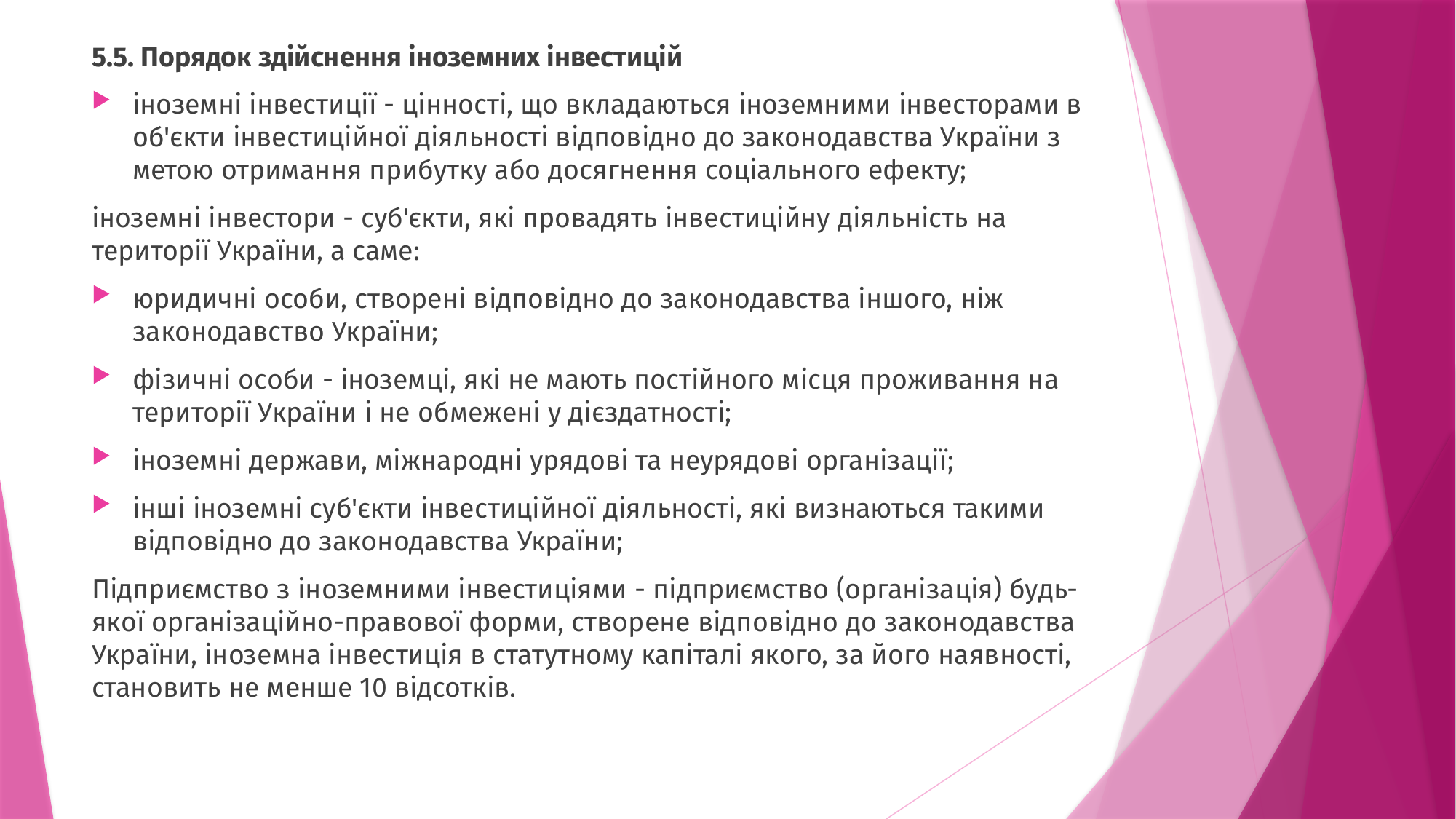

5.5. Порядок здійснення іноземних інвестицій
іноземні інвестиції - цінності, що вкладаються іноземними інвесторами в об'єкти інвестиційної діяльності відповідно до законодавства України з метою отримання прибутку або досягнення соціального ефекту;
іноземні інвестори - суб'єкти, які провадять інвестиційну діяльність на території України, а саме:
юридичні особи, створені відповідно до законодавства іншого, ніж законодавство України;
фізичні особи - іноземці, які не мають постійного місця проживання на території України і не обмежені у дієздатності;
іноземні держави, міжнародні урядові та неурядові організації;
інші іноземні суб'єкти інвестиційної діяльності, які визнаються такими відповідно до законодавства України;
Підприємство з іноземними інвестиціями - підприємство (організація) будь-якої організаційно-правової форми, створене відповідно до законодавства України, іноземна інвестиція в статутному капіталі якого, за його наявності, становить не менше 10 відсотків.